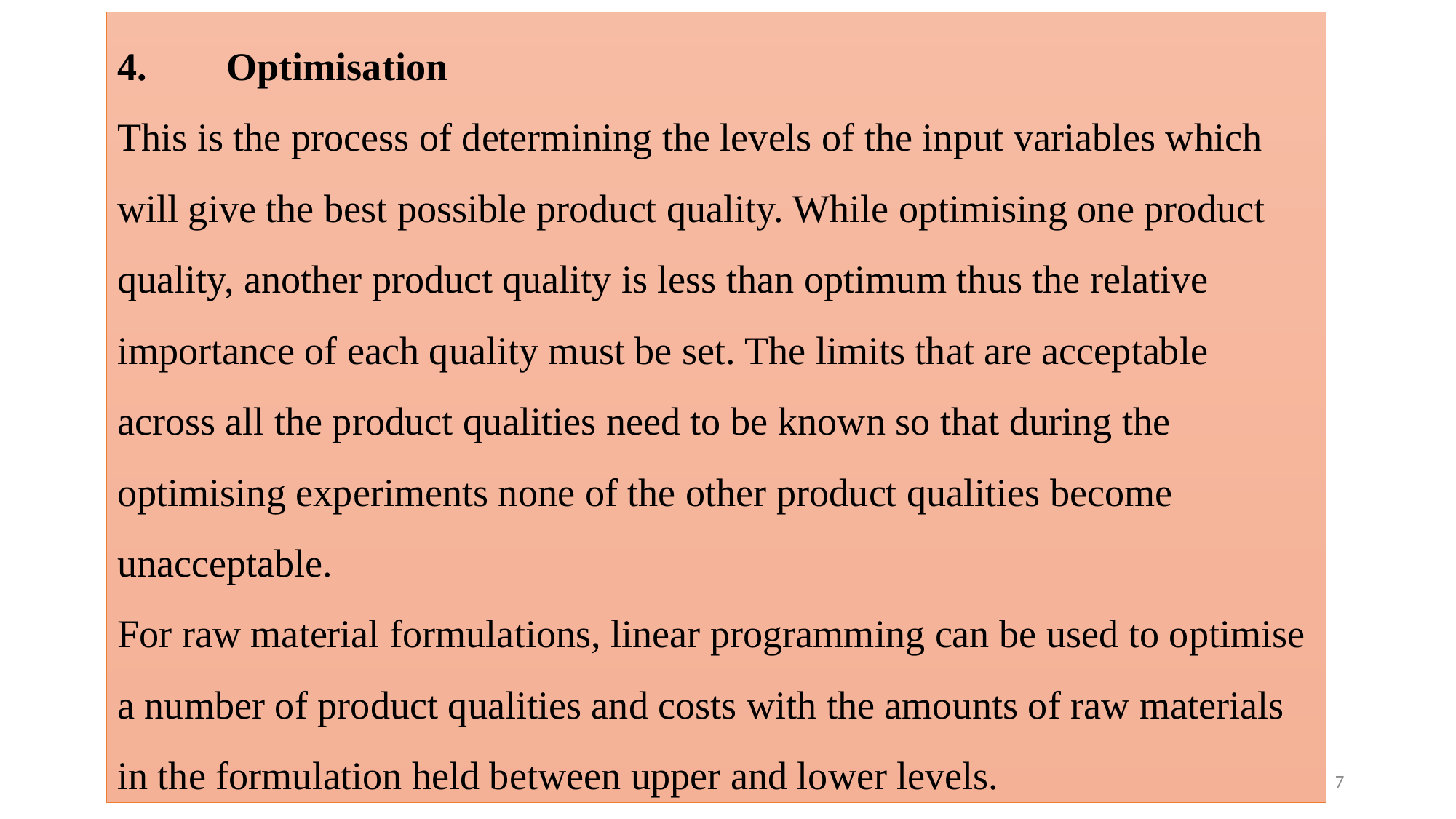

4.	Optimisation
This is the process of determining the levels of the input variables which will give the best possible product quality. While optimising one product quality, another product quality is less than optimum thus the relative importance of each quality must be set. The limits that are acceptable across all the product qualities need to be known so that during the optimising experiments none of the other product qualities become unacceptable.
For raw material formulations, linear programming can be used to optimise a number of product qualities and costs with the amounts of raw materials in the formulation held between upper and lower levels.
7